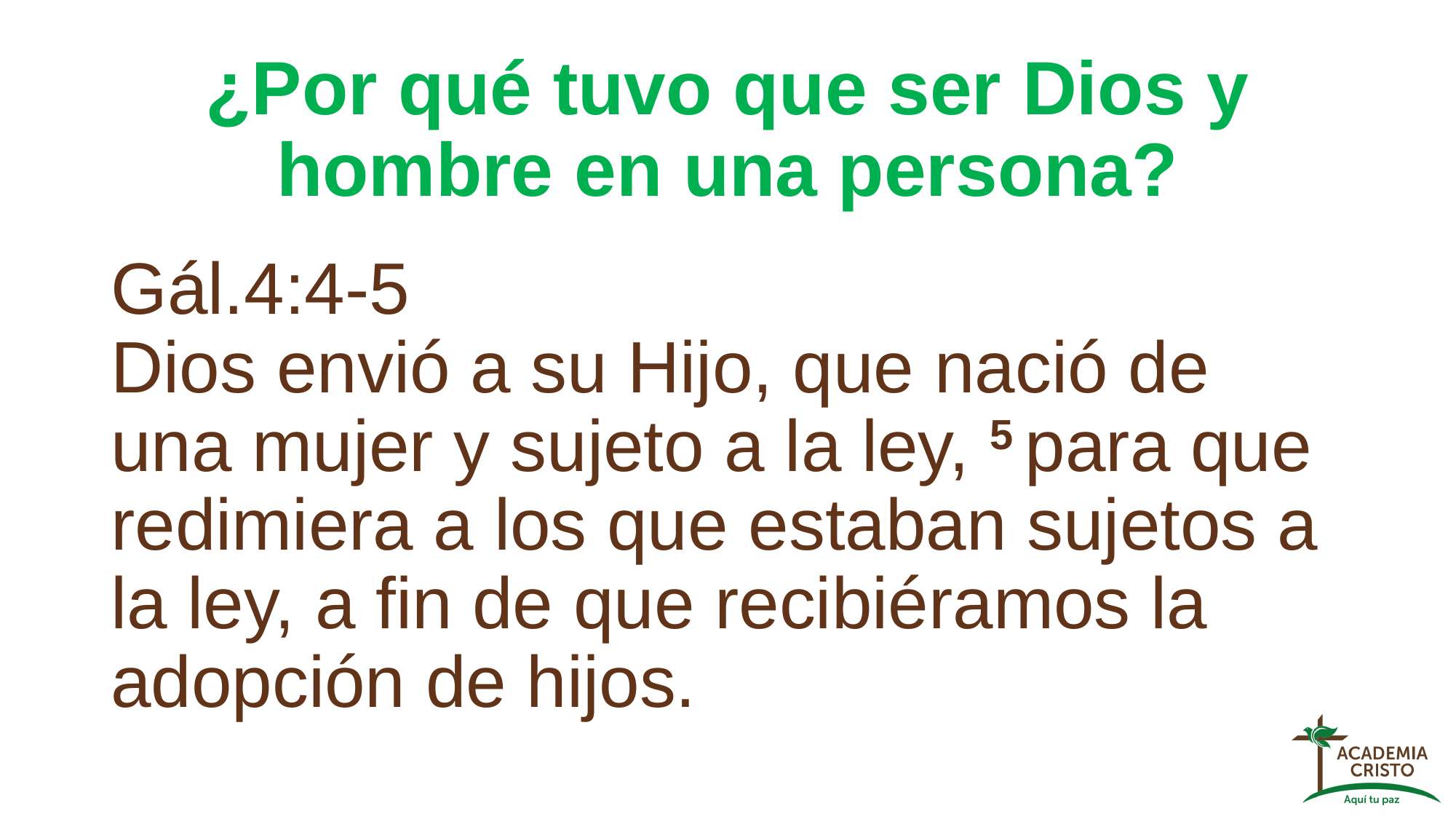

# ¿Por qué tuvo que ser Dios y hombre en una persona?
Gál.4:4-5
Dios envió a su Hijo, que nació de una mujer y sujeto a la ley, 5 para que redimiera a los que estaban sujetos a la ley, a fin de que recibiéramos la adopción de hijos.